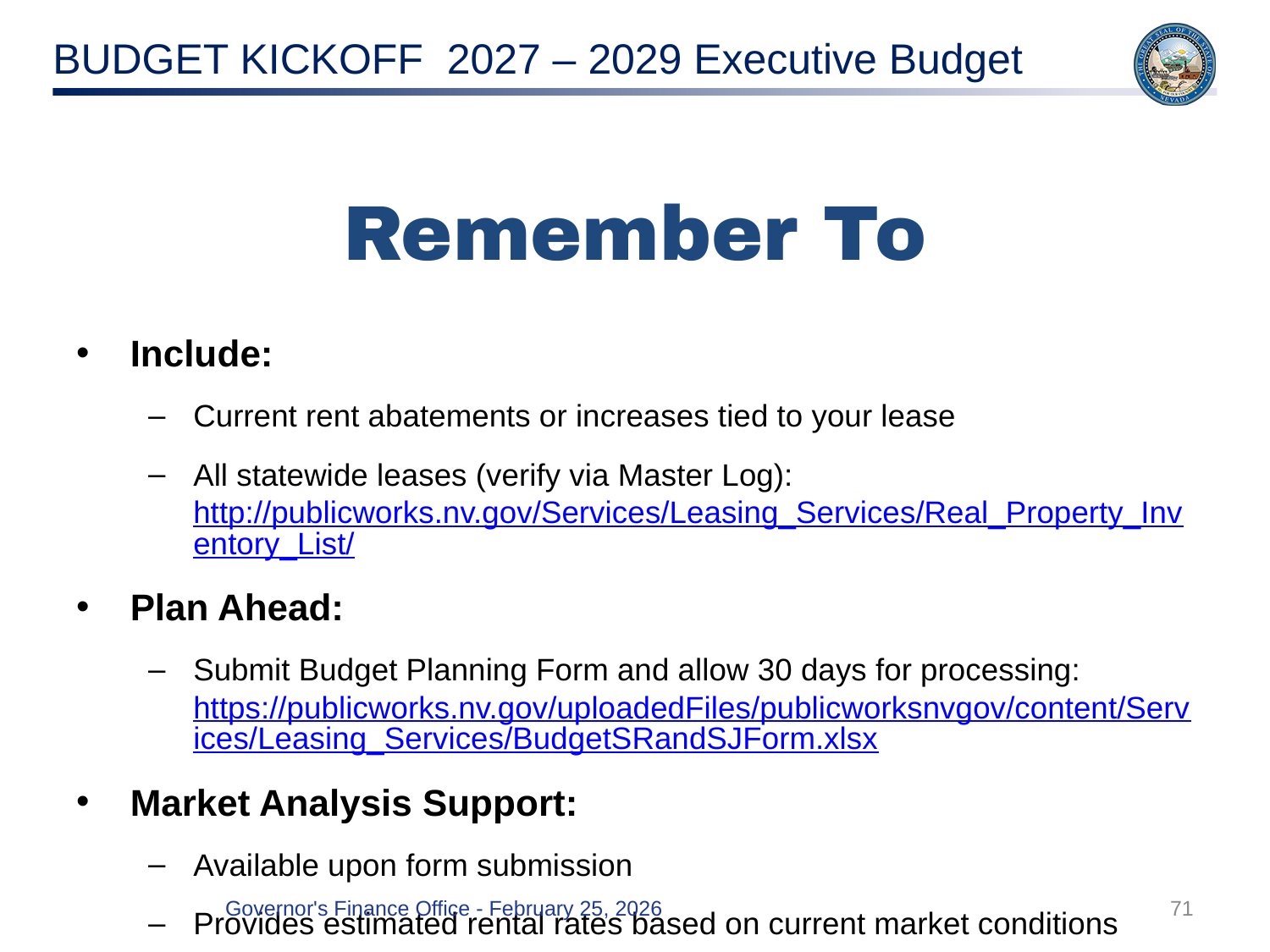

# Remember To
Include:
Current rent abatements or increases tied to your lease
All statewide leases (verify via Master Log): http://publicworks.nv.gov/Services/Leasing_Services/Real_Property_Inventory_List/
Plan Ahead:
Submit Budget Planning Form and allow 30 days for processing: https://publicworks.nv.gov/uploadedFiles/publicworksnvgov/content/Services/Leasing_Services/BudgetSRandSJForm.xlsx
Market Analysis Support:
Available upon form submission
Provides estimated rental rates based on current market conditions

71
Governor's Finance Office - February 25, 2026